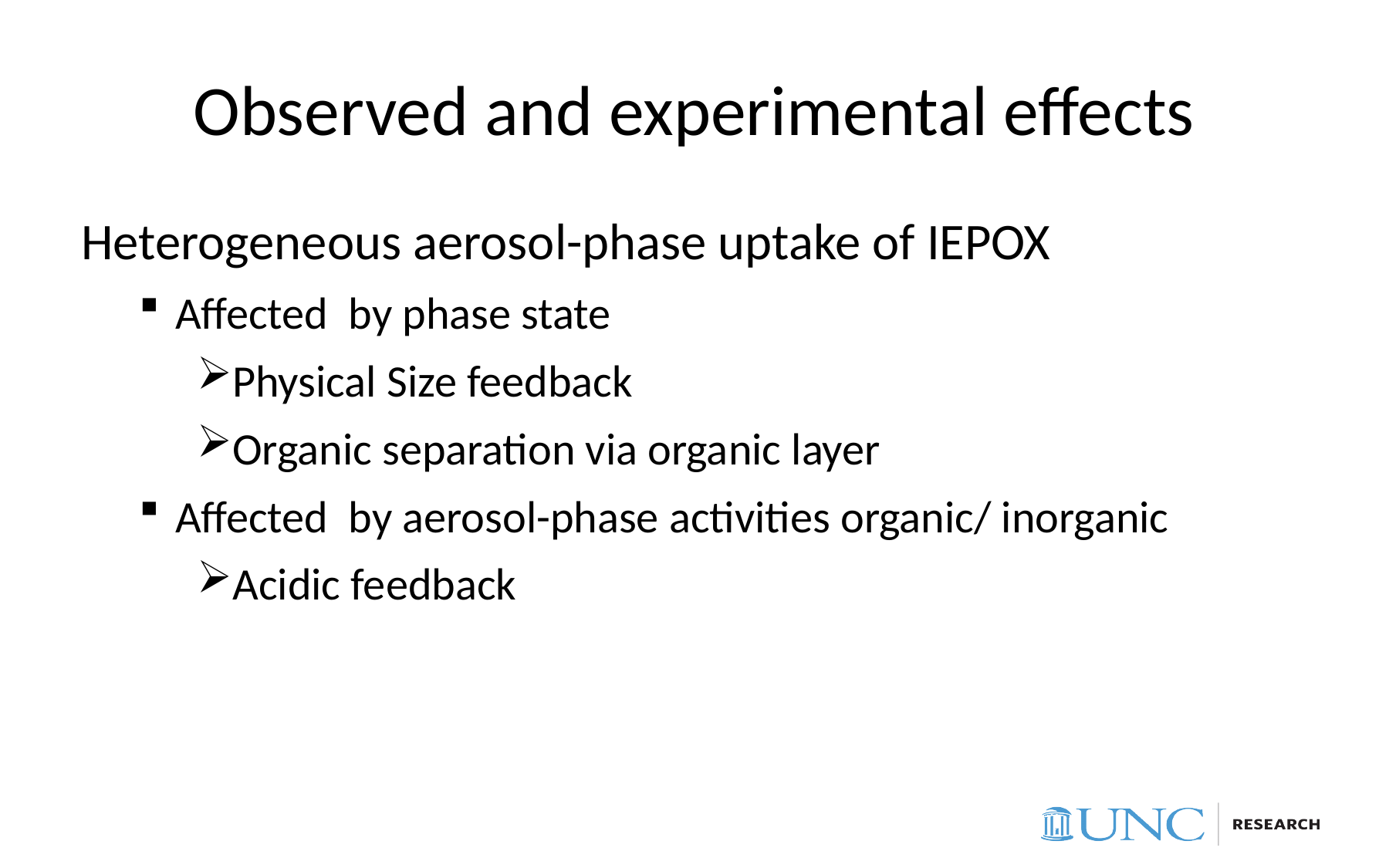

# Observed and experimental effects
Heterogeneous aerosol-phase uptake of IEPOX
Affected  by phase state
Physical Size feedback
Organic separation via organic layer
Affected  by aerosol-phase activities organic/ inorganic
Acidic feedback